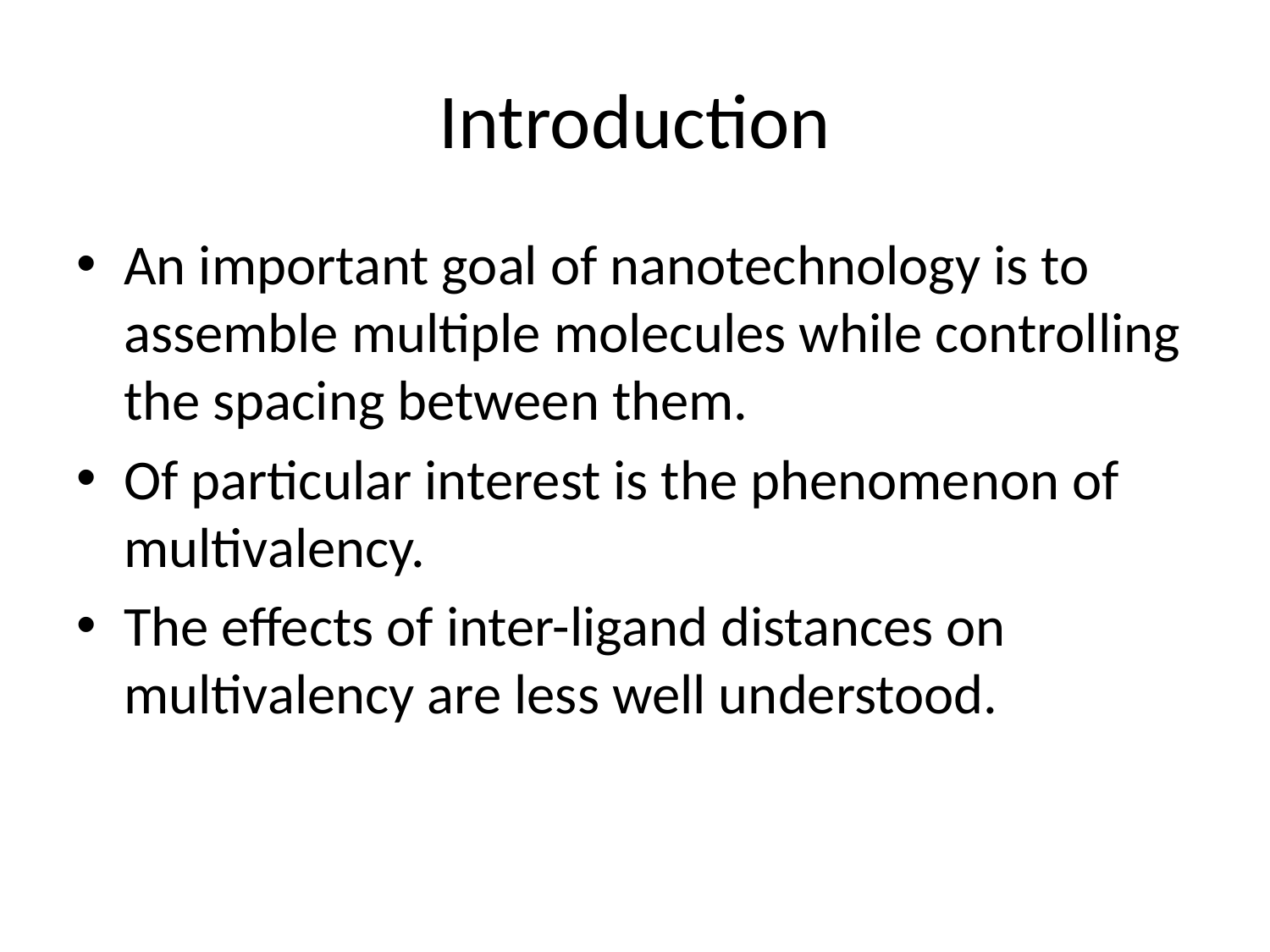

# Introduction
An important goal of nanotechnology is to assemble multiple molecules while controlling the spacing between them.
Of particular interest is the phenomenon of multivalency.
The effects of inter-ligand distances on multivalency are less well understood.